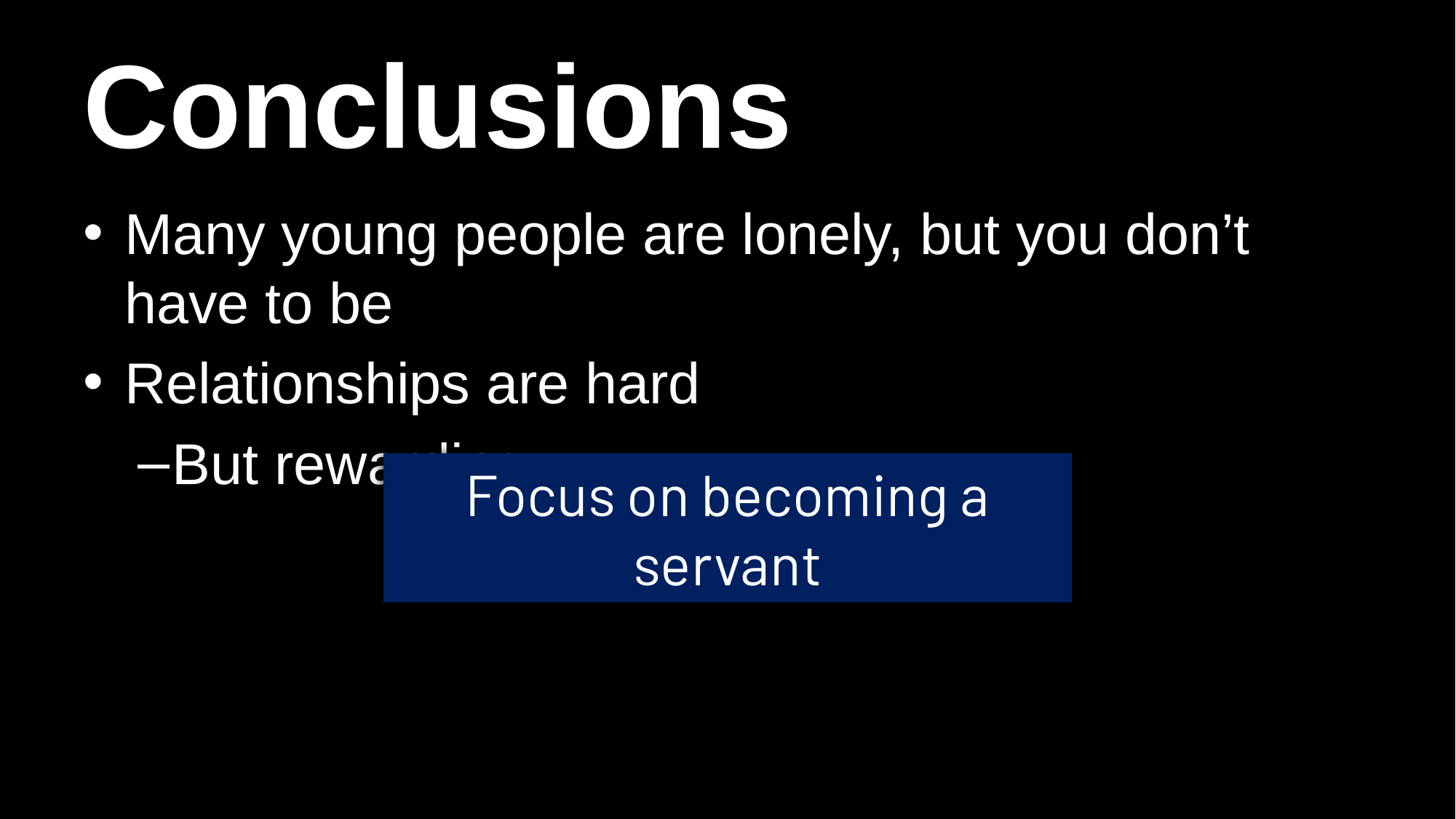

# Conclusions
Many young people are lonely, but you don’t have to be
Relationships are hard
But rewarding
Focus on becoming a servant